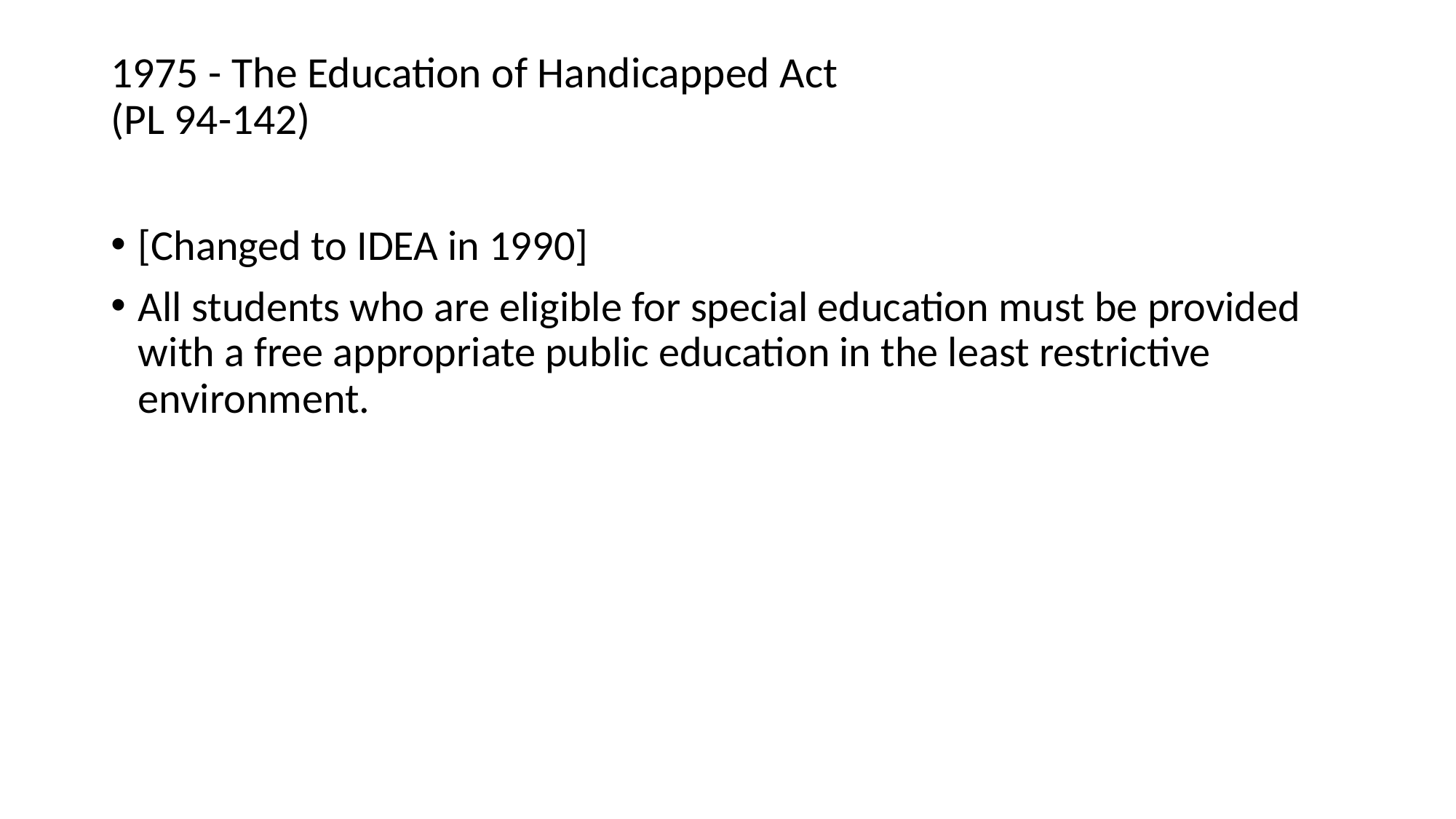

# 1975 - The Education of Handicapped Act (PL 94-142)
[Changed to IDEA in 1990]
All students who are eligible for special education must be provided with a free appropriate public education in the least restrictive environment.